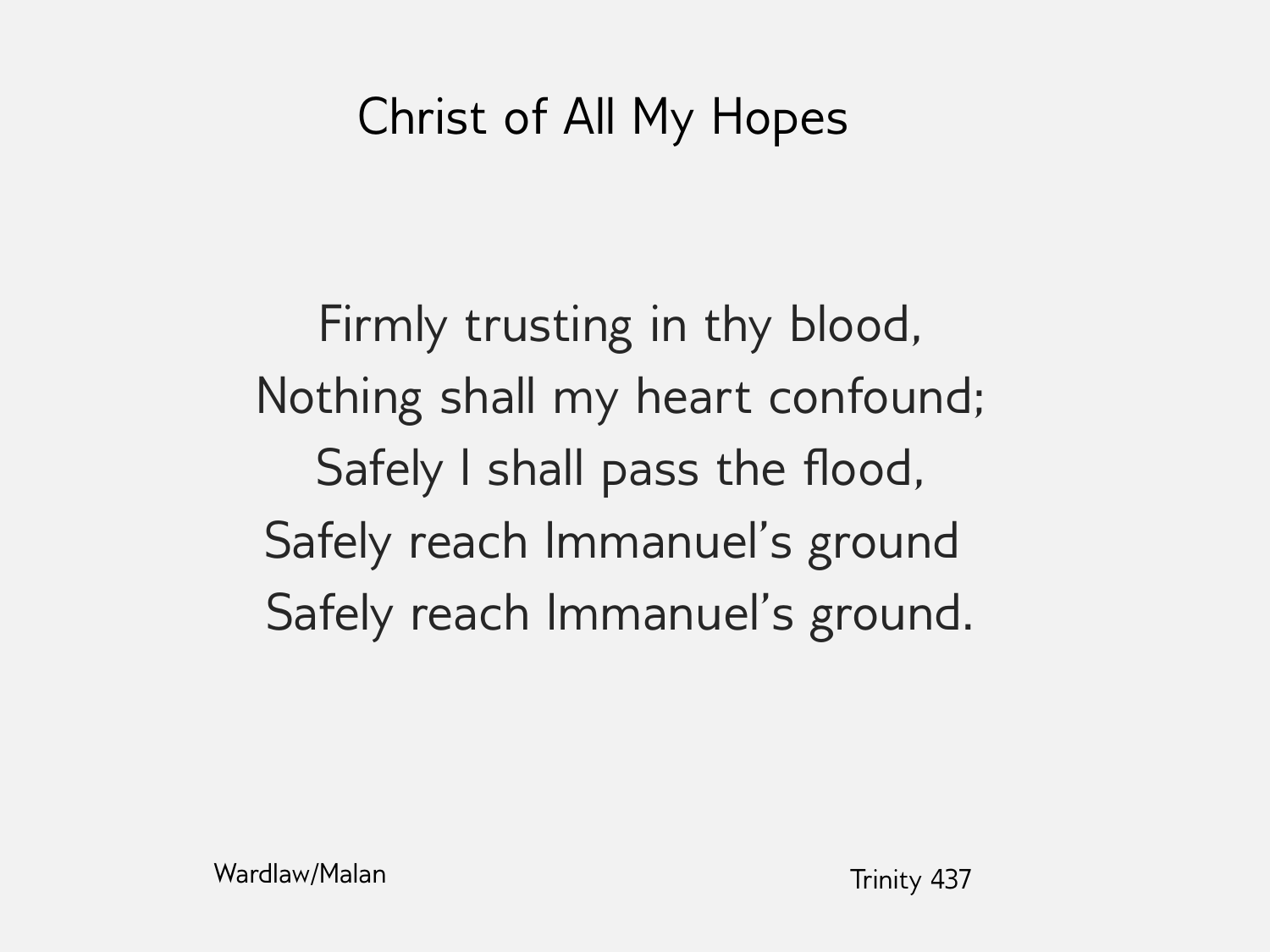

Christ of All My Hopes
Firmly trusting in thy blood,
Nothing shall my heart confound;
Safely I shall pass the flood,
Safely reach Immanuel’s ground
Safely reach Immanuel’s ground.
Wardlaw/Malan
Trinity 437